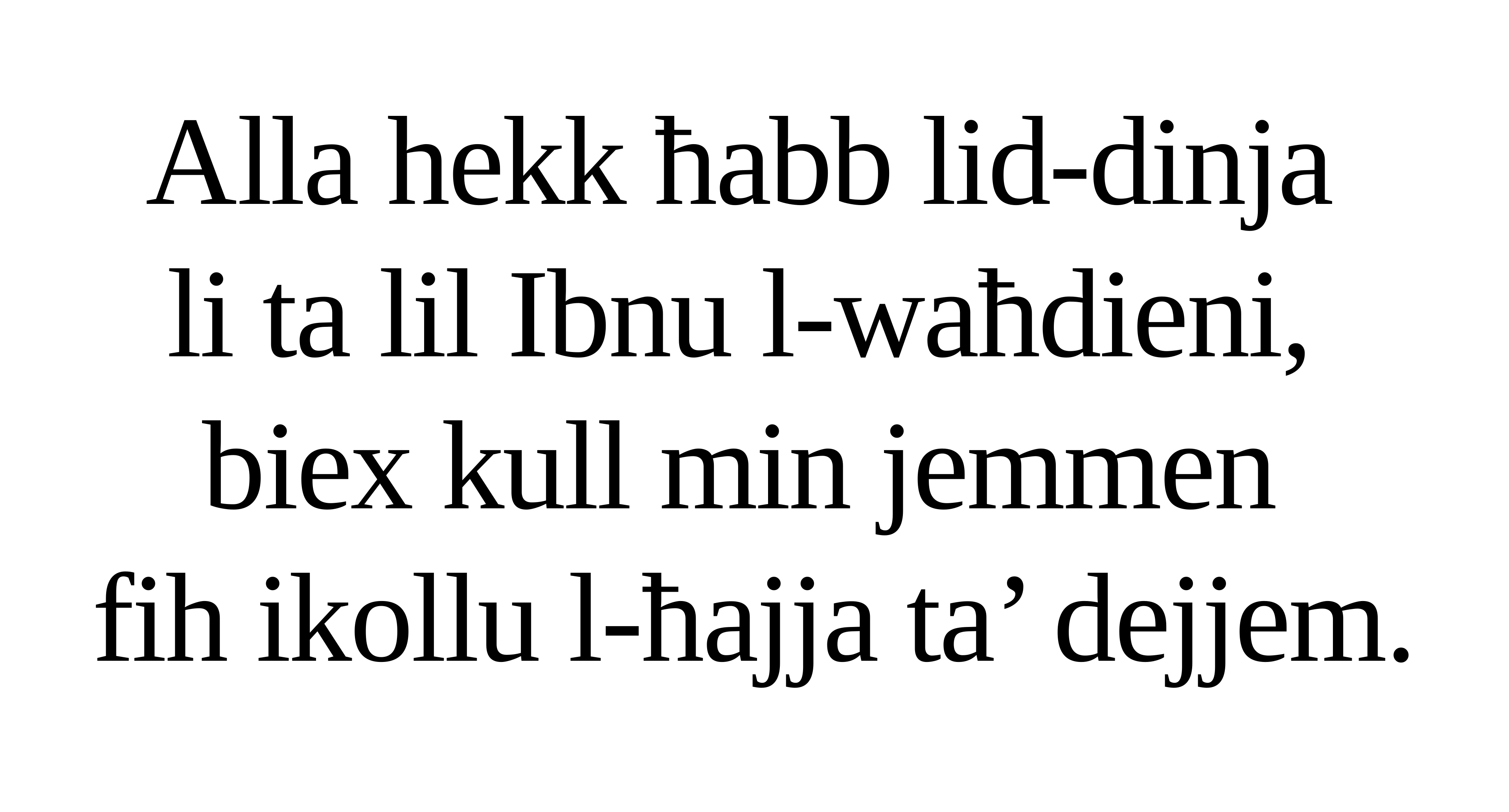

Alla hekk ħabb lid-dinja
li ta lil Ibnu l-waħdieni,
biex kull min jemmen
fih ikollu l-ħajja ta’ dejjem.